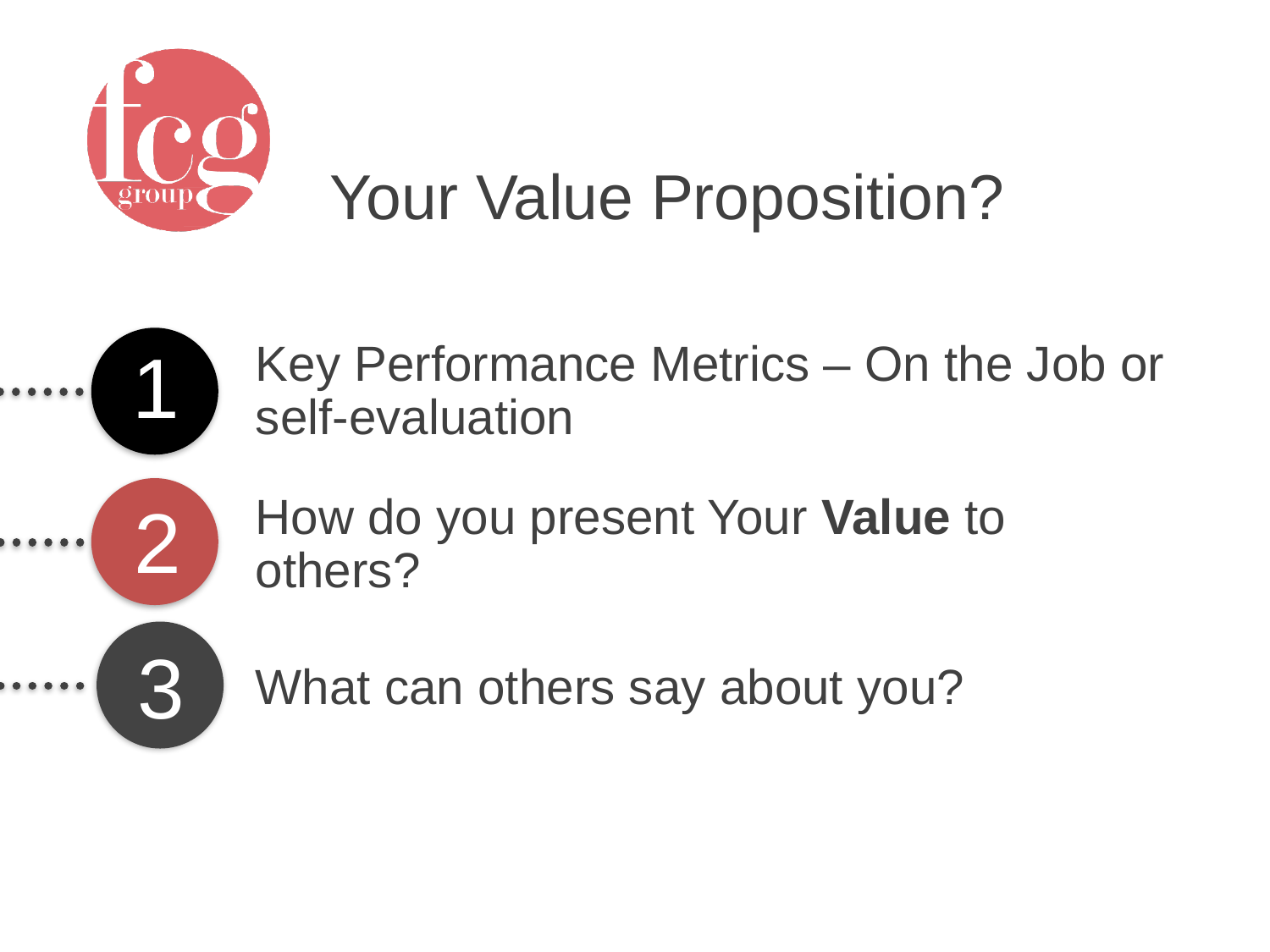

Your Value Proposition?

1

Key Performance Metrics – On the Job or self-evaluation

2
How do you present Your Value to others?

3
What can others say about you?